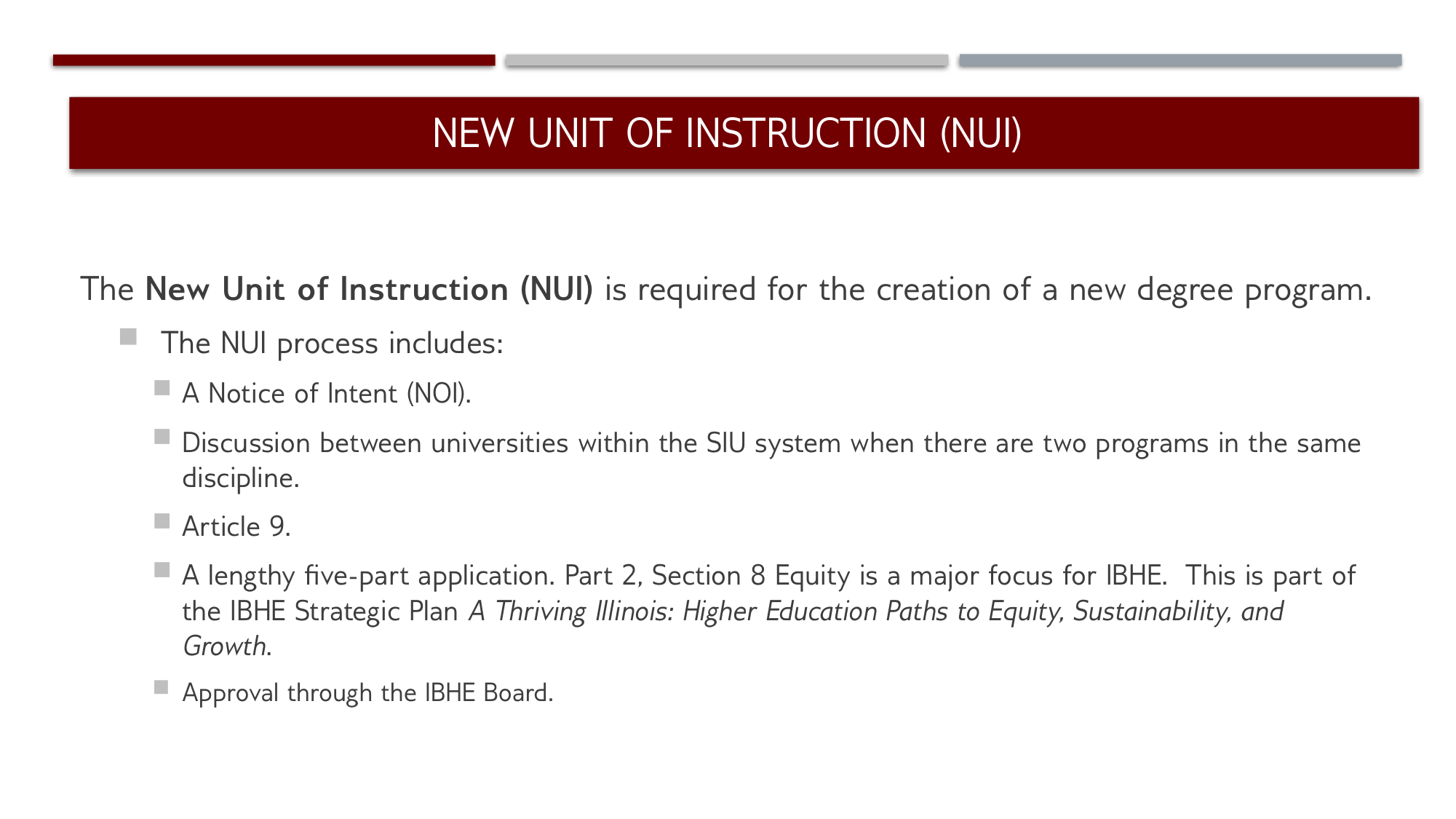

# New unit of instruction (nui)
The New Unit of Instruction (NUI) is required for the creation of a new degree program.
 The NUI process includes:
A Notice of Intent (NOI).
Discussion between universities within the SIU system when there are two programs in the same discipline.
Article 9.
A lengthy five-part application. Part 2, Section 8 Equity is a major focus for IBHE.  This is part of the IBHE Strategic Plan A Thriving Illinois: Higher Education Paths to Equity, Sustainability, and Growth.
Approval through the IBHE Board.